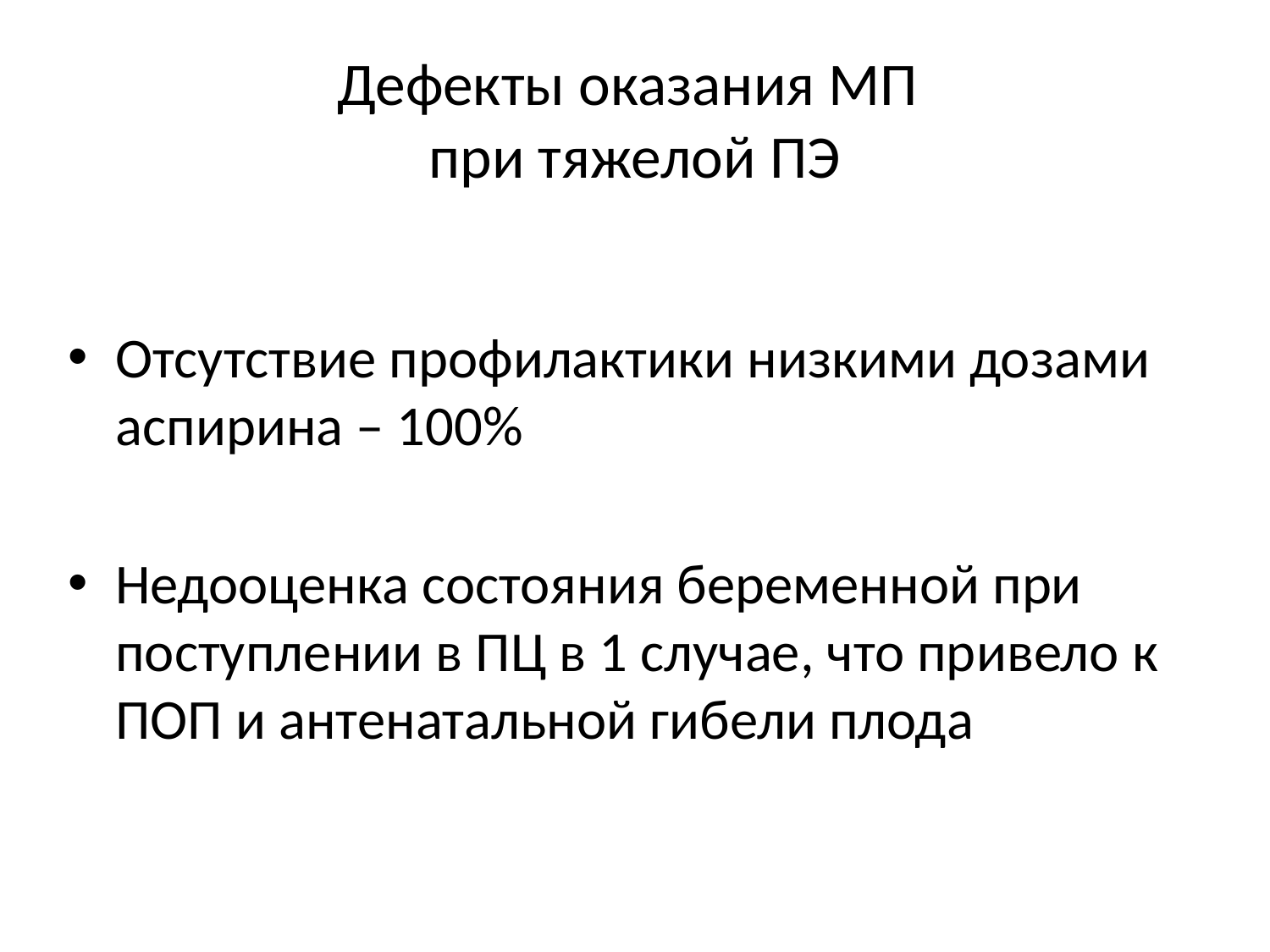

# Дефекты оказания МП при тяжелой ПЭ

Отсутствие профилактики низкими дозами аспирина – 100%

Недооценка состояния беременной при поступлении в ПЦ в 1 случае, что привело к ПОП и антенатальной гибели плода